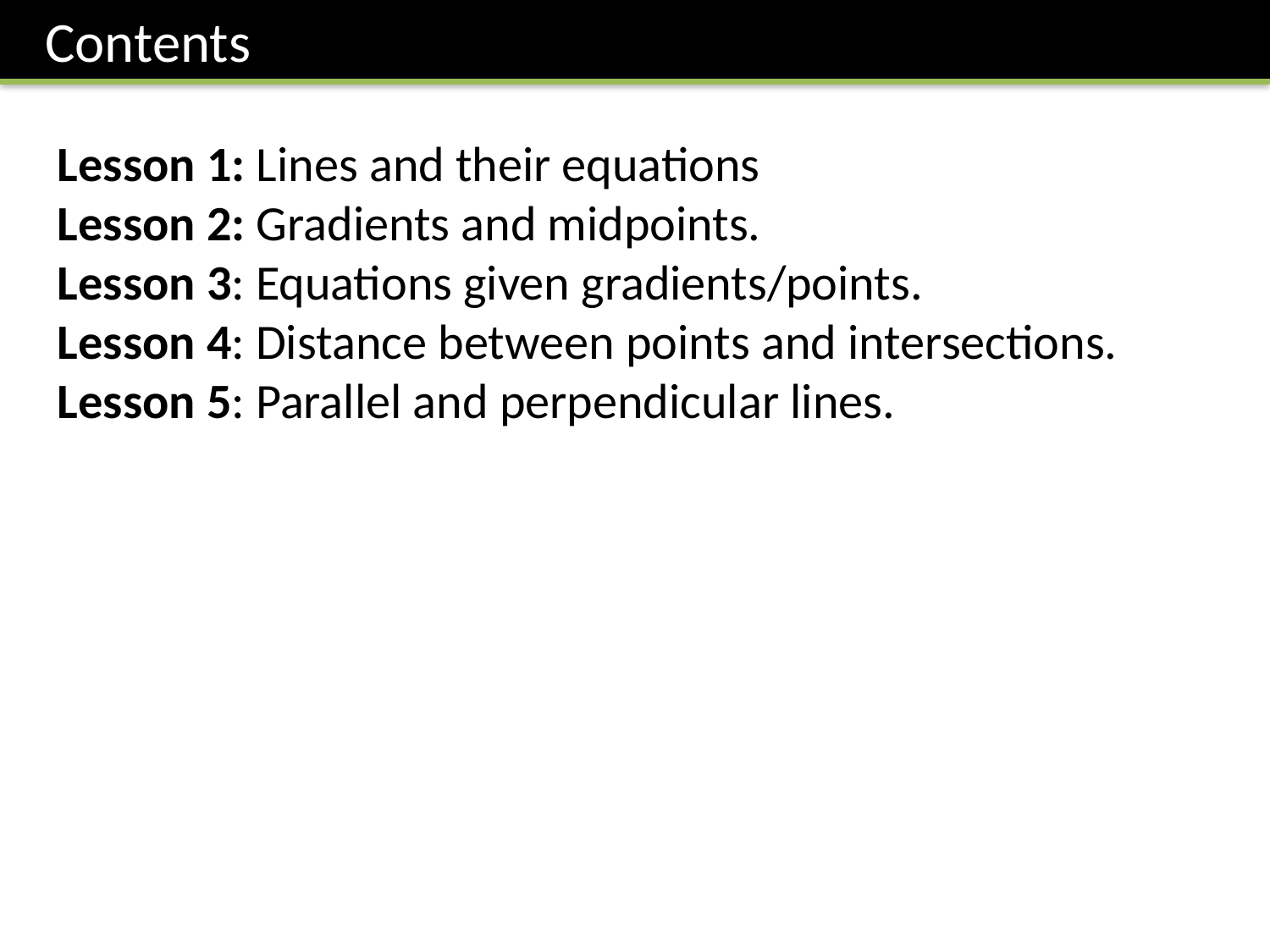

Contents
Lesson 1: Lines and their equations
Lesson 2: Gradients and midpoints.
Lesson 3: Equations given gradients/points.
Lesson 4: Distance between points and intersections.
Lesson 5: Parallel and perpendicular lines.